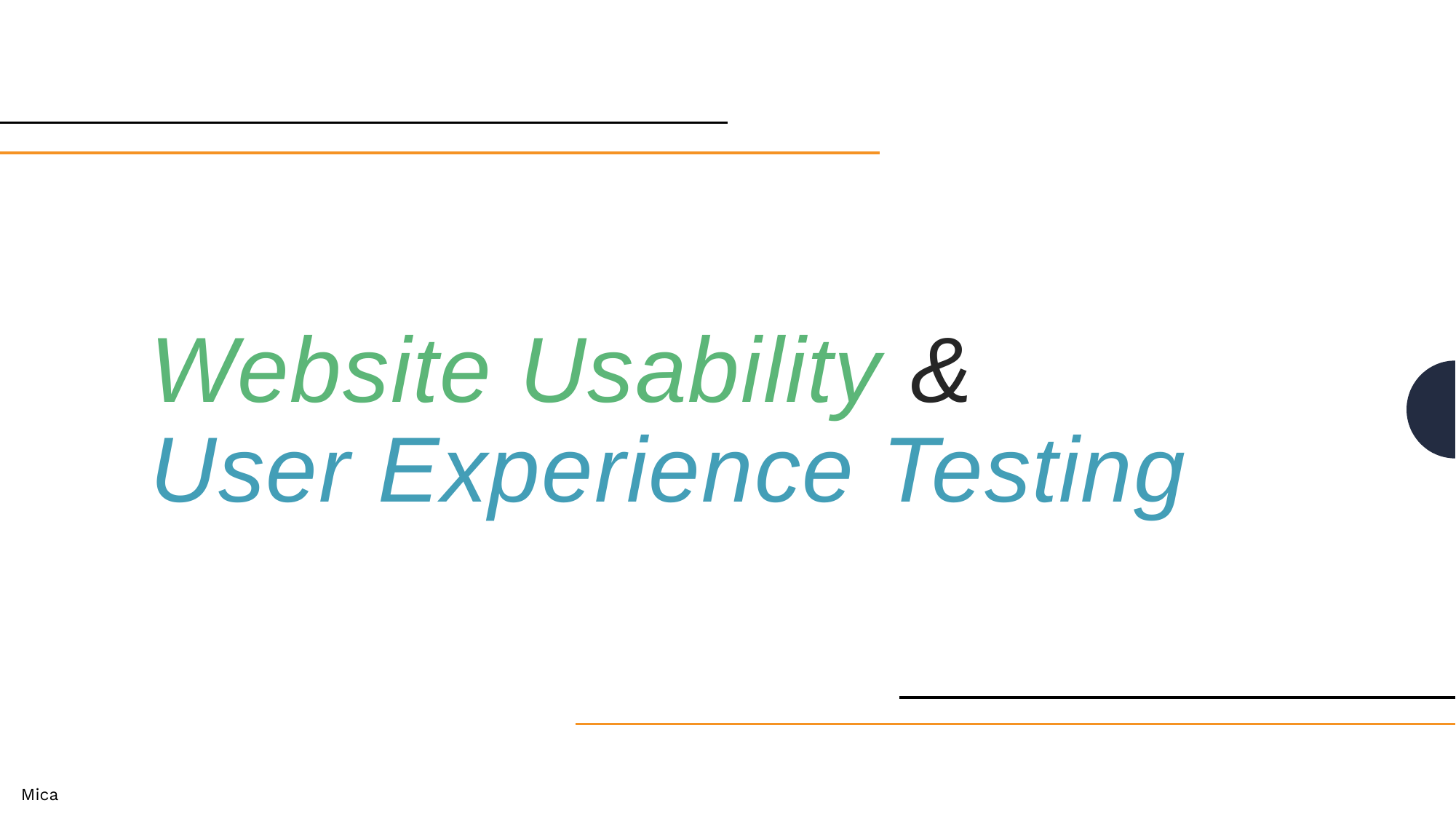

# Website Usability & User Experience Testing

Mica